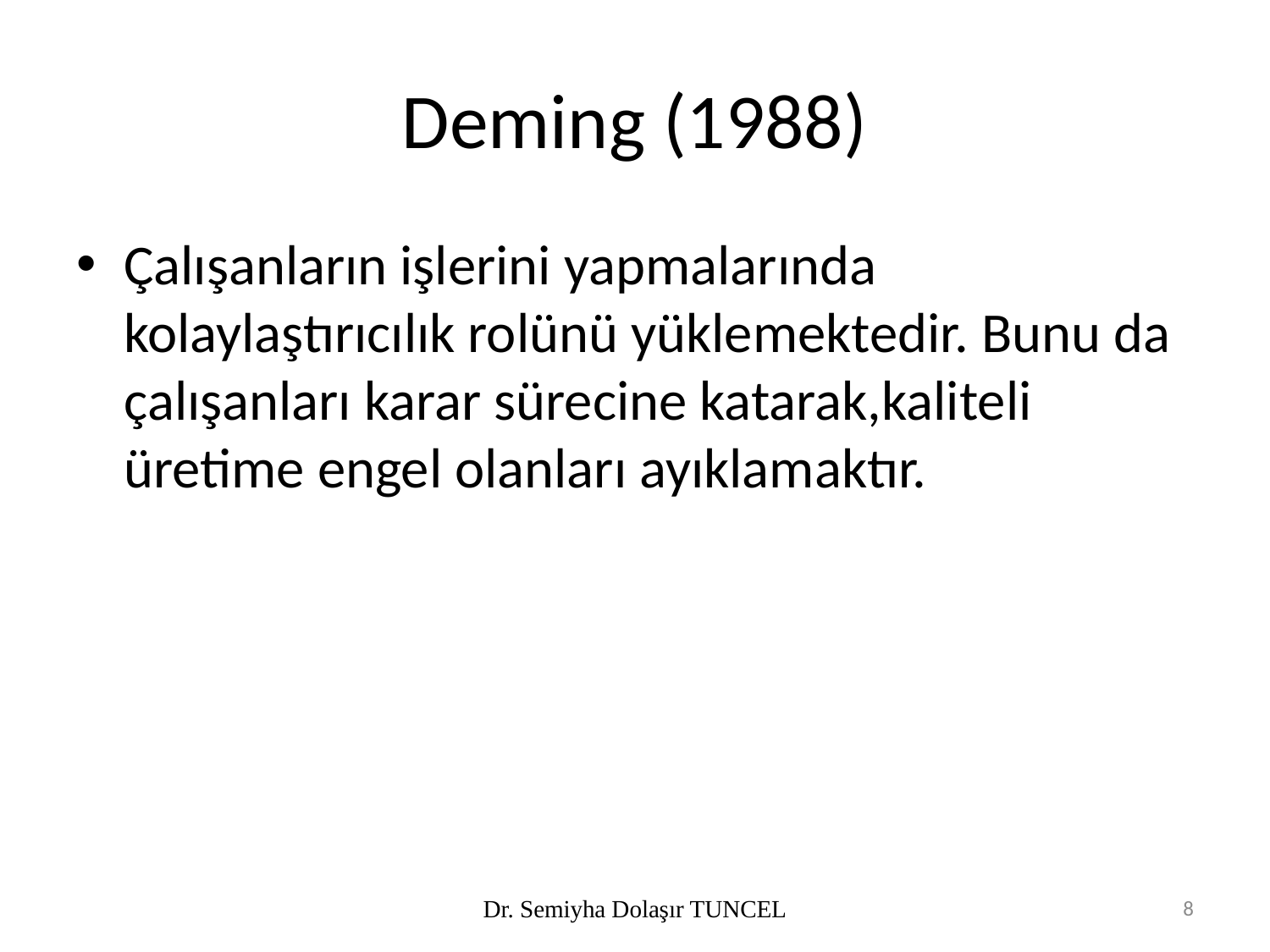

# Deming (1988)
Çalışanların işlerini yapmalarında kolaylaştırıcılık rolünü yüklemektedir. Bunu da çalışanları karar sürecine katarak,kaliteli üretime engel olanları ayıklamaktır.
Dr. Semiyha Dolaşır TUNCEL
8